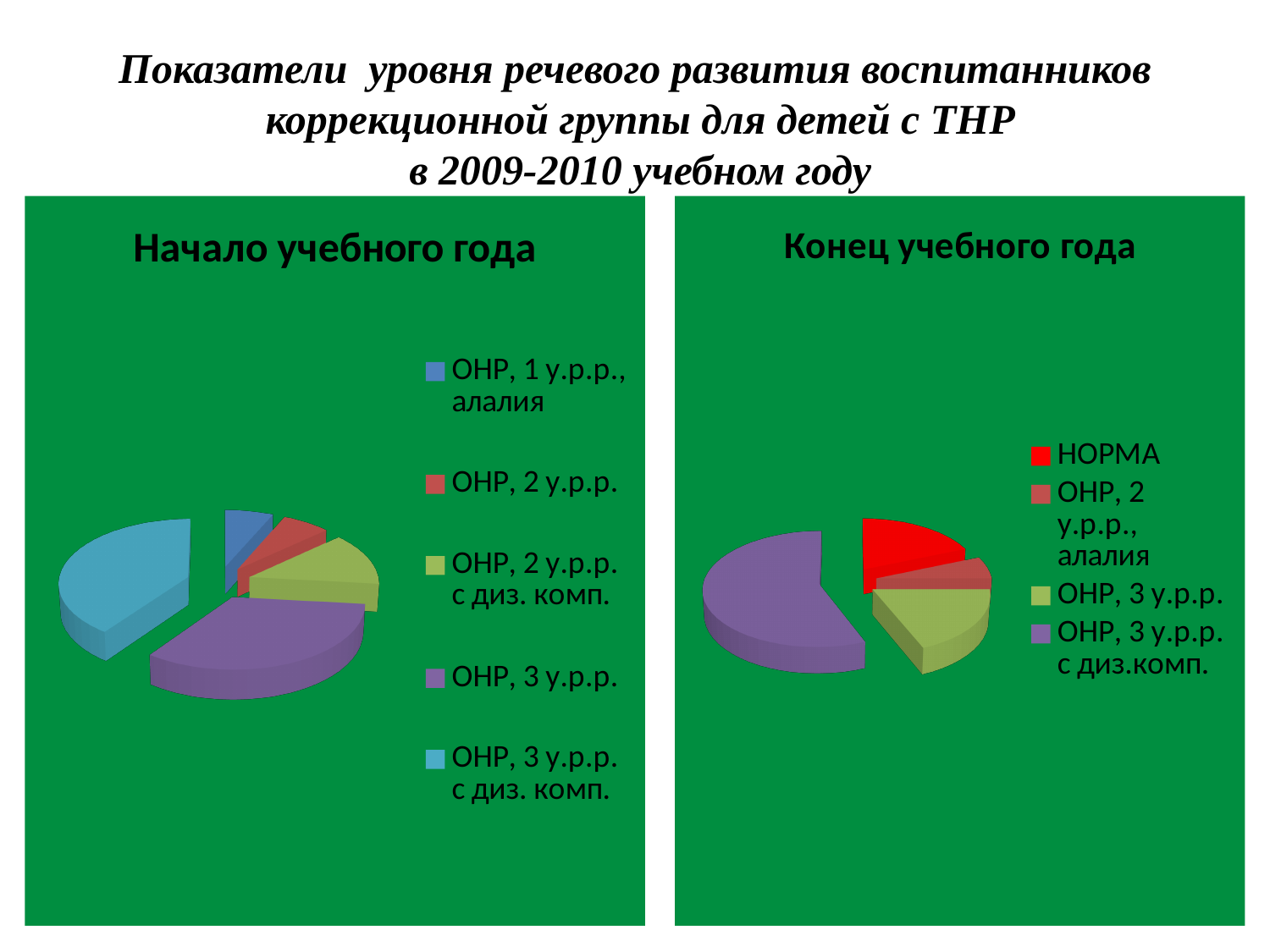

# Показатели  уровня речевого развития воспитанников коррекционной группы для детей с ТНР в 2009-2010 учебном году

[unsupported chart]

[unsupported chart]